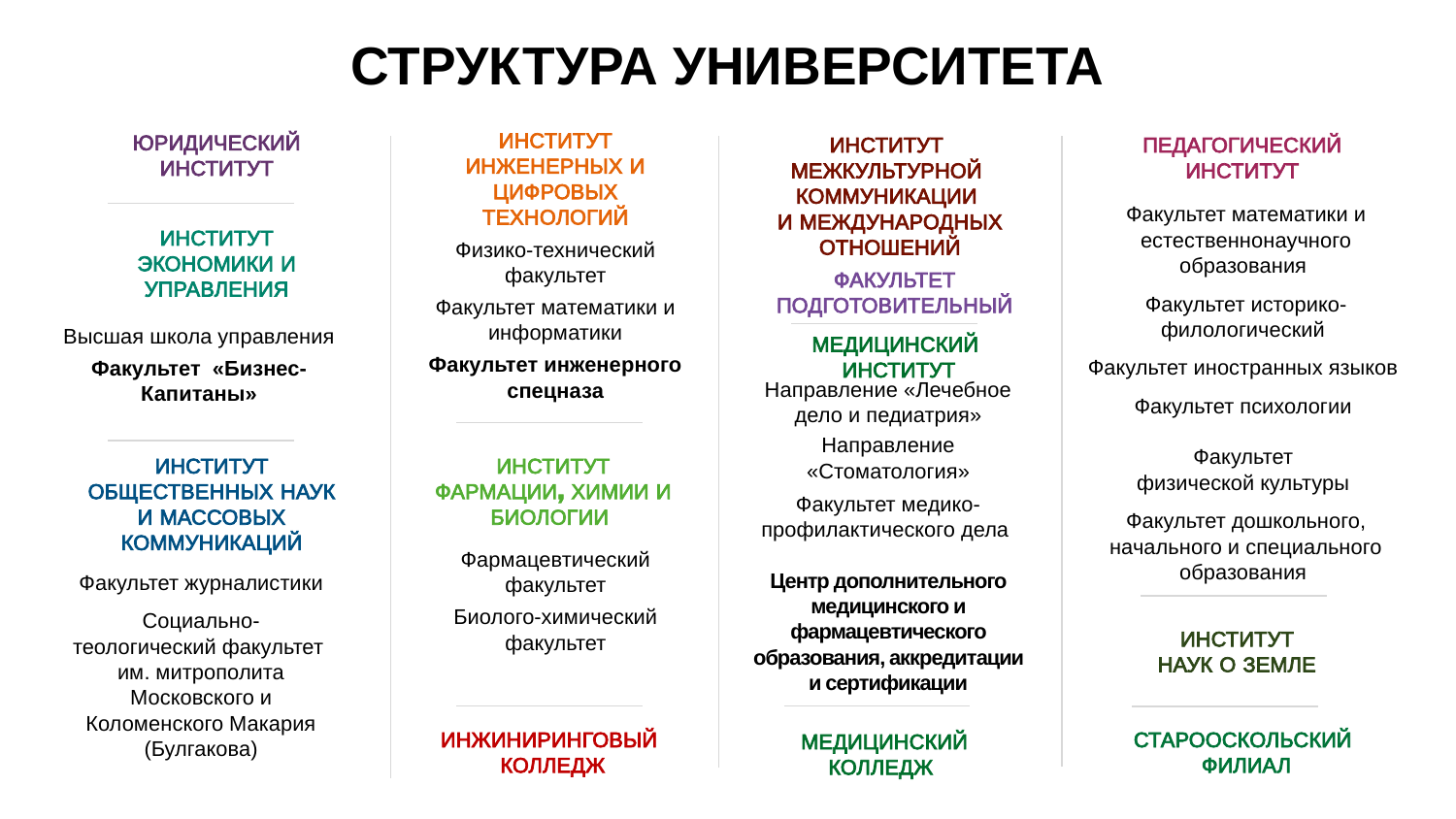

СТРУКТУРА УНИВЕРСИТЕТА
ИНСТИТУТ
ИНЖЕНЕРНЫХ и цифровых ТЕХНОЛОГИЙ
ЮРИДИЧЕСКИЙ
ИНСТИТУТ
ИНСТИТУТ
МЕЖКУЛЬТУРНОЙ
КОММУНИКАЦИИ
И МЕЖДУНАРОДНЫХ
ОТНОШЕНИЙ
ПЕДАГОГИЧЕСКИЙ
ИНСТИТУТ
Факультет математики и естественнонаучного образования
Факультет историко-филологический
Факультет иностранных языков
Факультет психологии

Факультет
физической культуры
Факультет дошкольного, начального и специального образования
ИНСТИТУТ
ЭКОНОМИКИ и управления
Физико-технический факультет
Факультет математики и информатики
Факультет инженерного спецназа
ФАКУЛЬТЕТ ПОДГОТОВИТЕЛЬНЫЙ
Высшая школа управления
Факультет  «Бизнес-Капитаны»

МЕДИЦИНСКИЙ
ИНСТИТУТ
Направление «Лечебное дело и педиатрия»

Направление «Стоматология»

Факультет медико-профилактического дела

Центр дополнительного медицинского и фармацевтического образования, аккредитации и сертификации
Институт общественных наук и массовых коммуникаций
Институт фармации, химии и биологии
Фармацевтический факультет
Биолого-химический факультет
Факультет журналистики
Социально-теологический факультет
им. митрополита Московского и Коломенского Макария (Булгакова)
Институт
наук о земле
Инжиниринговый
колледж
Старооскольский
филиал
Медицинский колледж